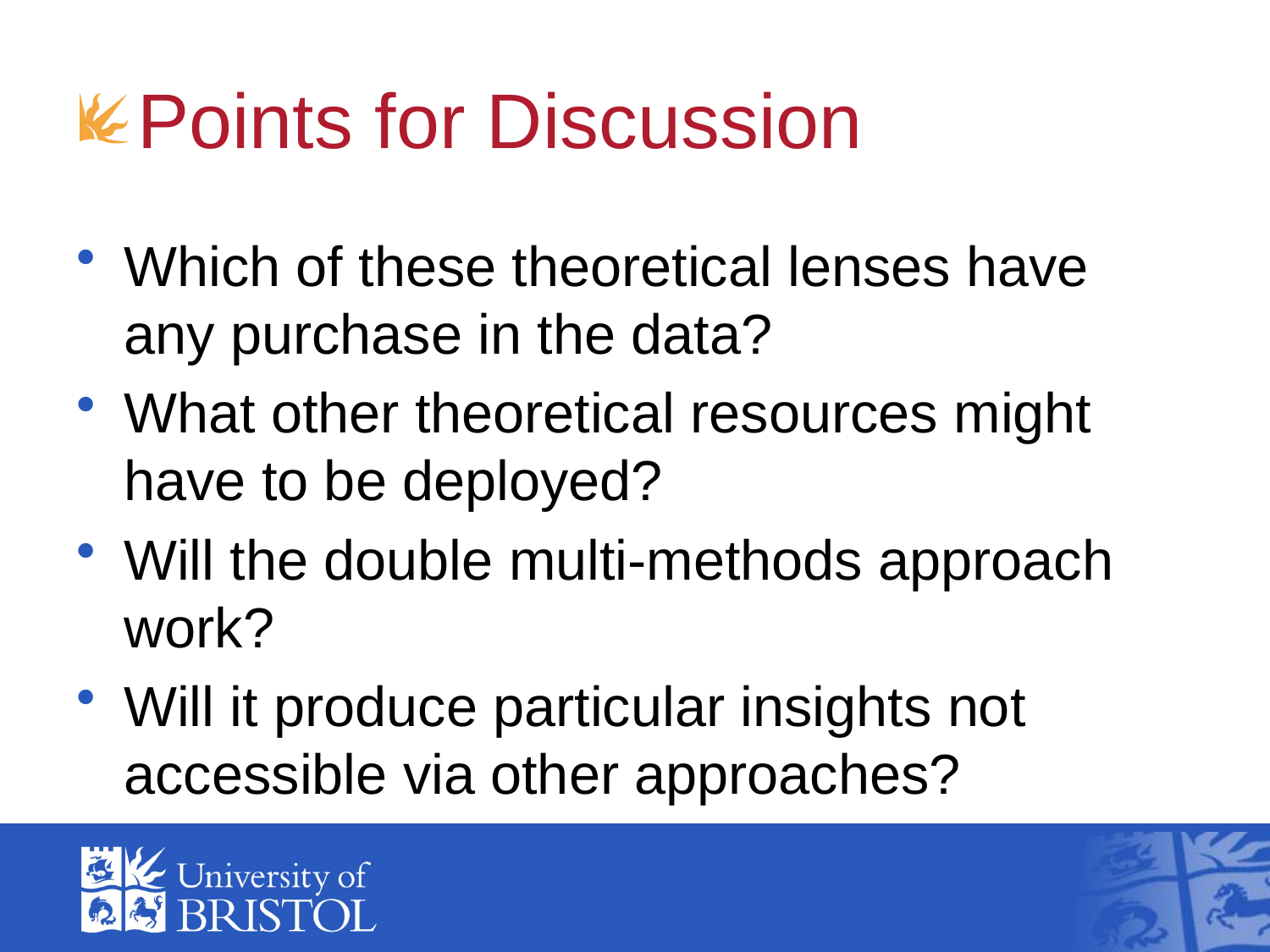

# Points for Discussion
Which of these theoretical lenses have any purchase in the data?
What other theoretical resources might have to be deployed?
Will the double multi-methods approach work?
Will it produce particular insights not accessible via other approaches?